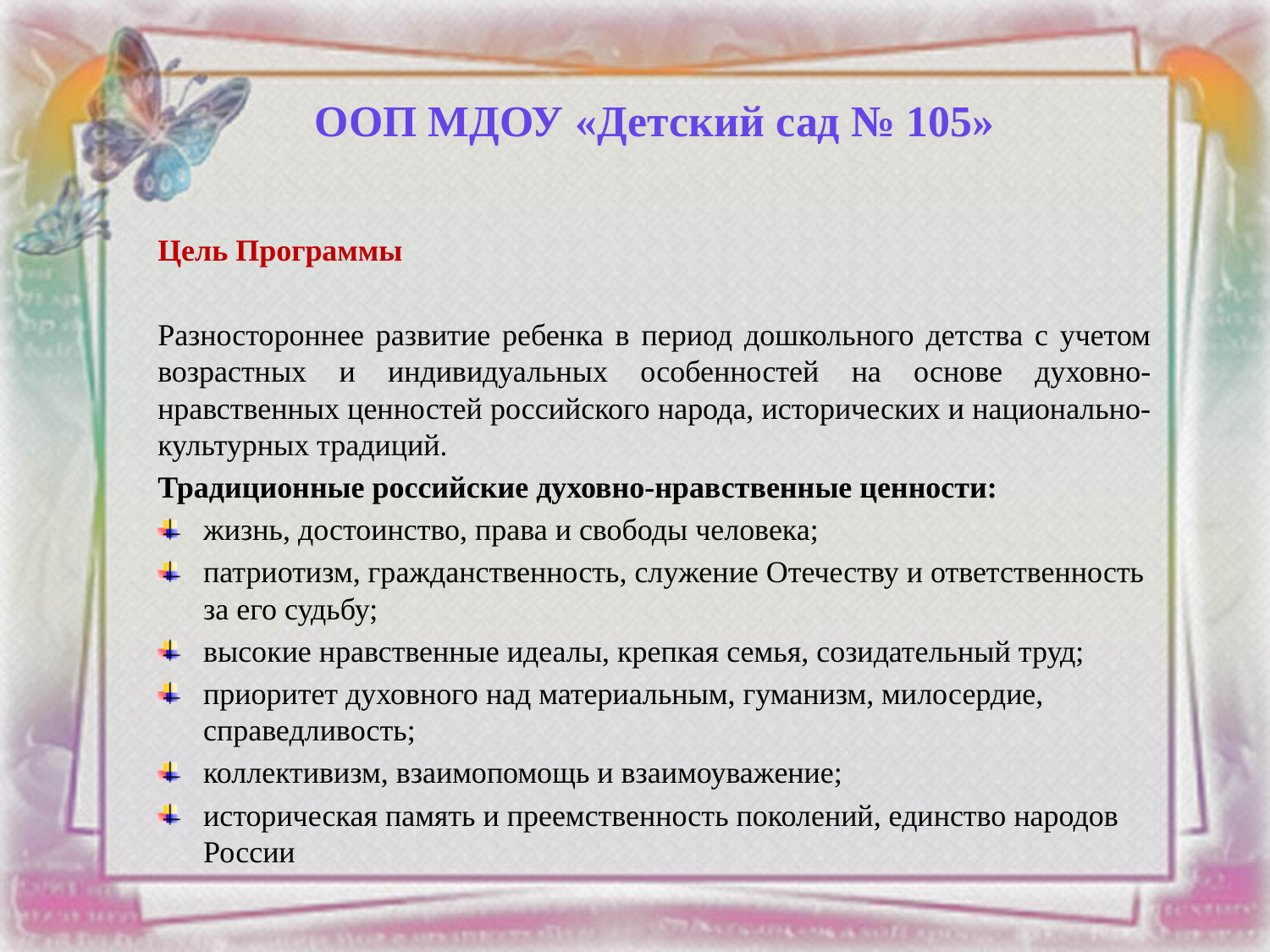

ООП МДОУ «Детский сад № 105»

Цель Программы

Разностороннее развитие ребенка в период дошкольного детства с учетом возрастных и индивидуальных особенностей на основе духовно-нравственных ценностей российского народа, исторических и национально-культурных традиций.
Традиционные российские духовно-нравственные ценности:
жизнь, достоинство, права и свободы человека;
патриотизм, гражданственность, служение Отечеству и ответственность за его судьбу;
высокие нравственные идеалы, крепкая семья, созидательный труд;
приоритет духовного над материальным, гуманизм, милосердие, справедливость;
коллективизм, взаимопомощь и взаимоуважение;
историческая память и преемственность поколений, единство народов России